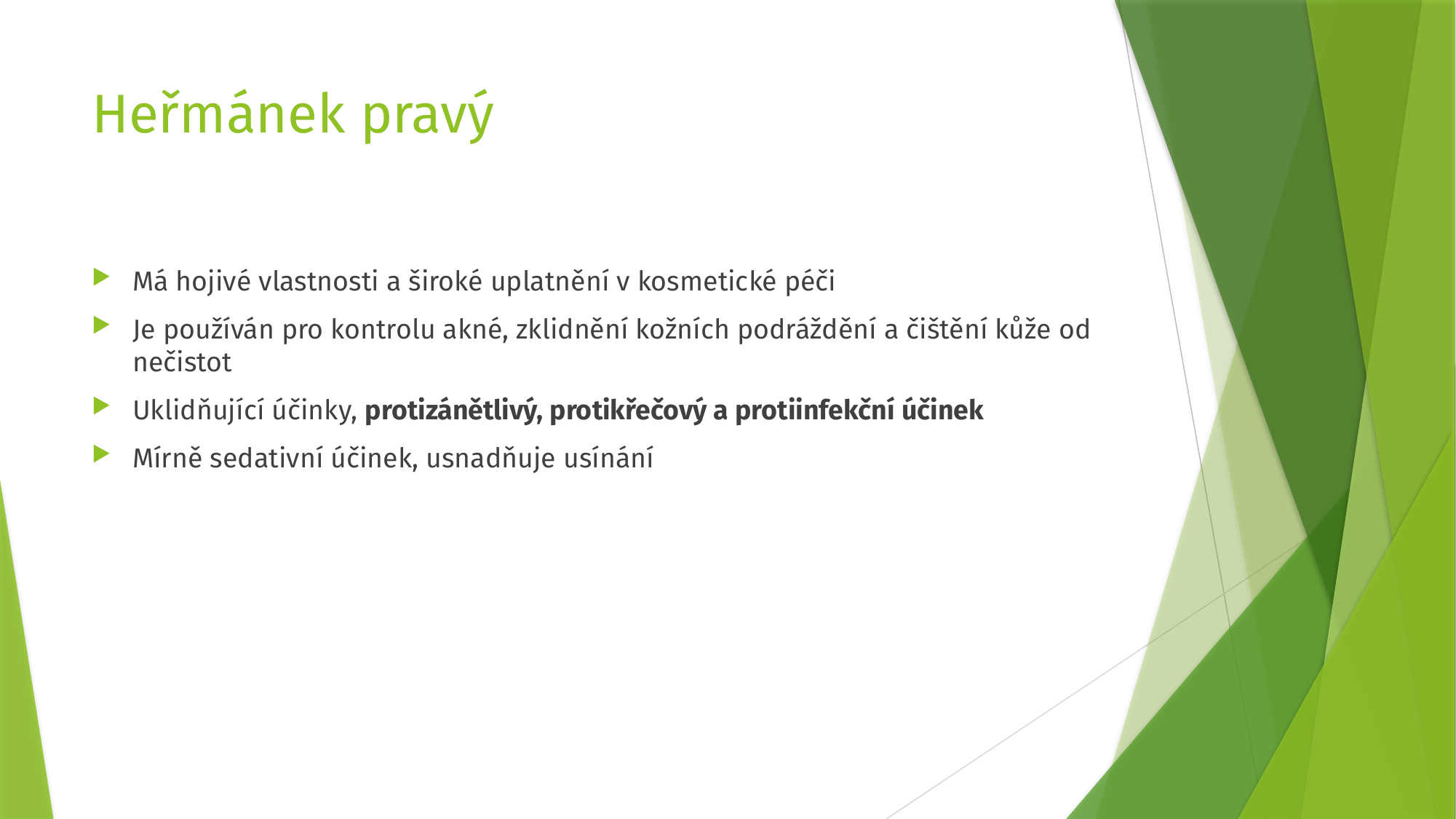

# Heřmánek pravý
Má hojivé vlastnosti a široké uplatnění v kosmetické péči
Je používán pro kontrolu akné, zklidnění kožních podráždění a čištění kůže od nečistot
Uklidňující účinky, protizánětlivý, protikřečový a protiinfekční účinek
Mírně sedativní účinek, usnadňuje usínání